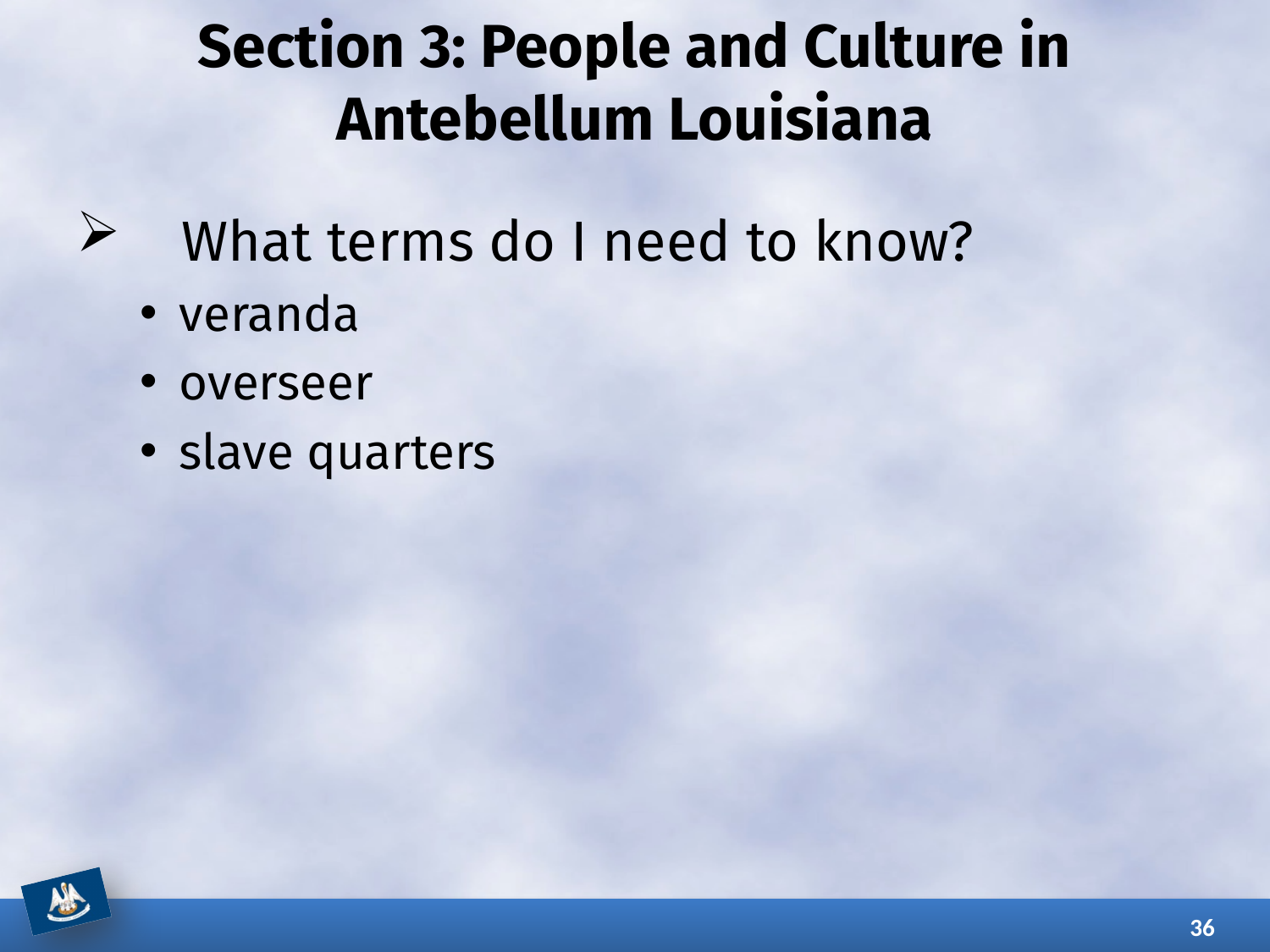

# Section 3: People and Culture in Antebellum Louisiana
What terms do I need to know?
veranda
overseer
slave quarters

36